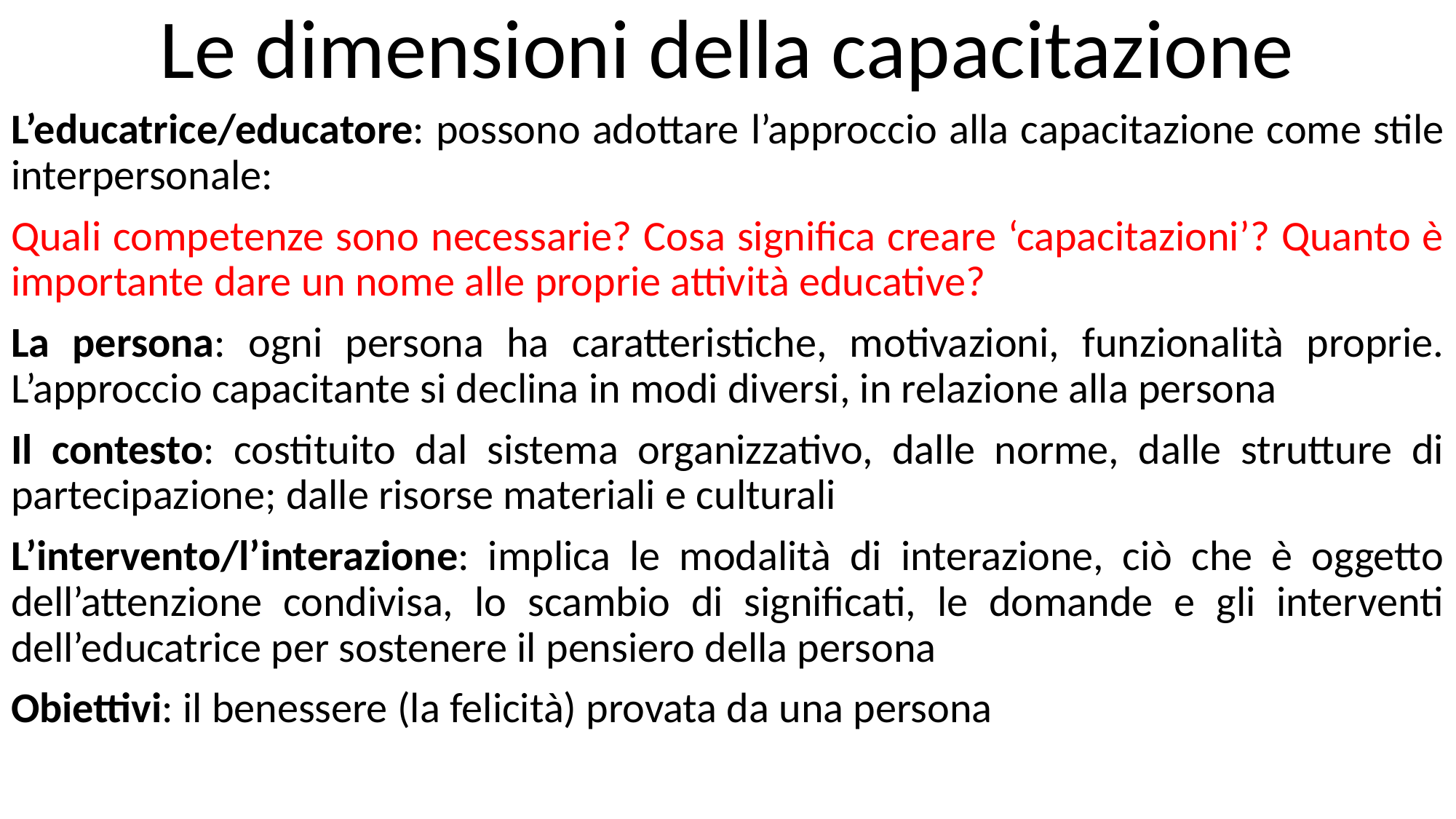

# Le dimensioni della capacitazione
L’educatrice/educatore: possono adottare l’approccio alla capacitazione come stile interpersonale:
Quali competenze sono necessarie? Cosa significa creare ‘capacitazioni’? Quanto è importante dare un nome alle proprie attività educative?
La persona: ogni persona ha caratteristiche, motivazioni, funzionalità proprie. L’approccio capacitante si declina in modi diversi, in relazione alla persona
Il contesto: costituito dal sistema organizzativo, dalle norme, dalle strutture di partecipazione; dalle risorse materiali e culturali
L’intervento/l’interazione: implica le modalità di interazione, ciò che è oggetto dell’attenzione condivisa, lo scambio di significati, le domande e gli interventi dell’educatrice per sostenere il pensiero della persona
Obiettivi: il benessere (la felicità) provata da una persona